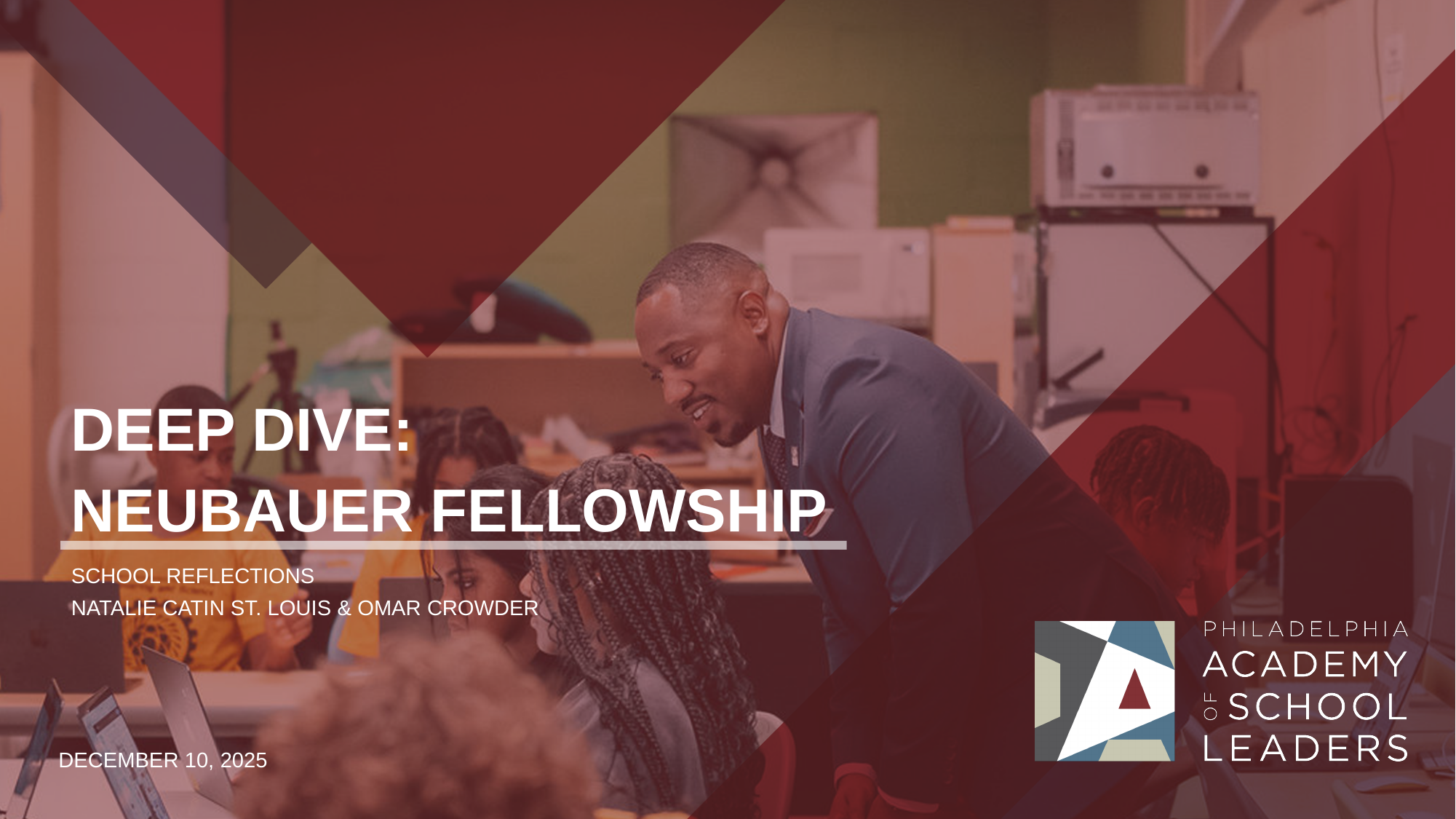

DEEP DIVE:
NEUBAUER FELLOWSHIP
SCHOOL REFLECTIONS
NATALIE CATIN ST. LOUIS & OMAR CROWDER
DECEMBER 10, 2025